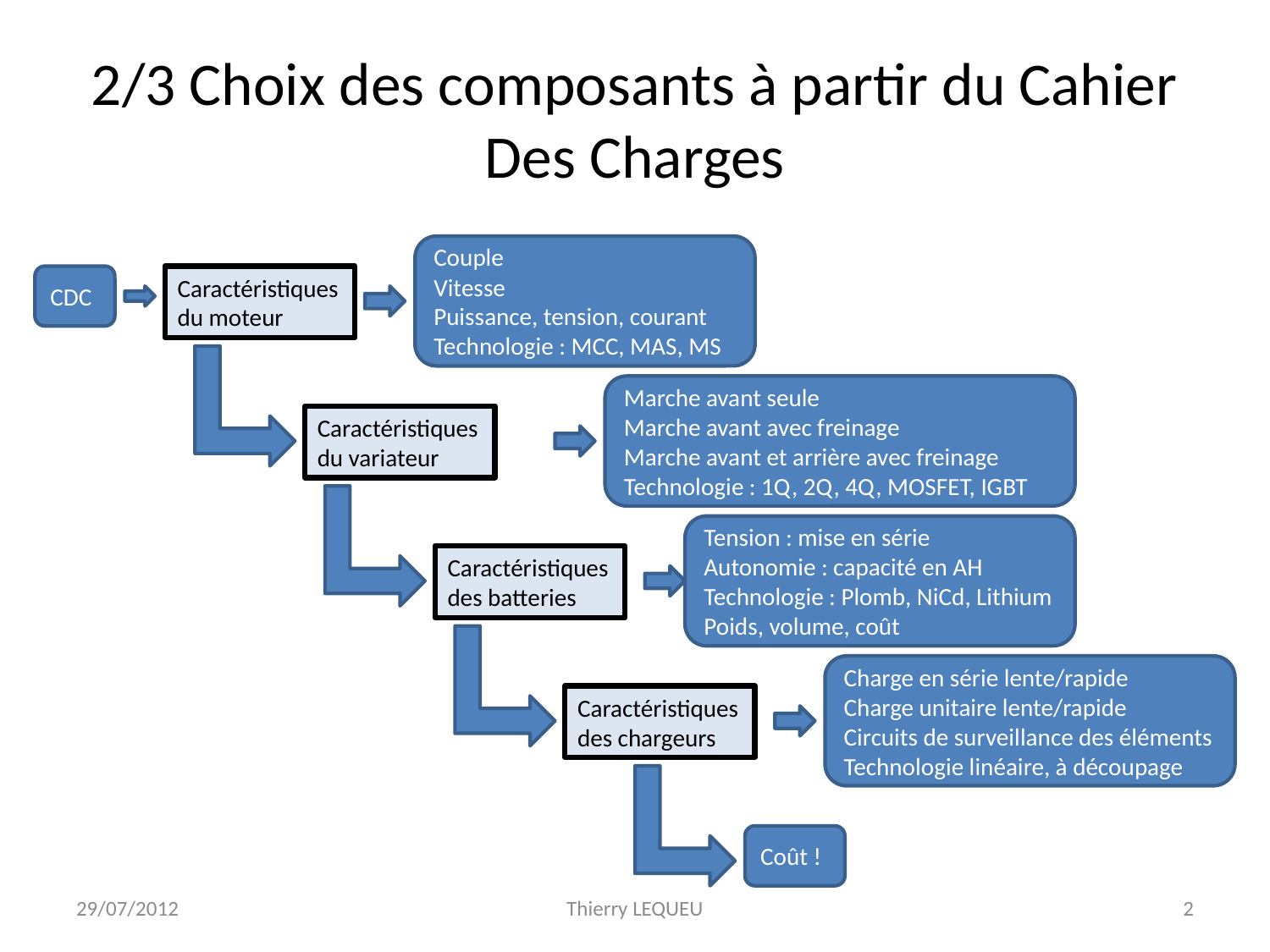

# 2/3 Choix des composants à partir du Cahier Des Charges
Couple
Vitesse
Puissance, tension, courant
Technologie : MCC, MAS, MS
CDC
Caractéristiques du moteur

Marche avant seule
Marche avant avec freinage
Marche avant et arrière avec freinage
Technologie : 1Q, 2Q, 4Q, MOSFET, IGBT
Caractéristiques du variateur

Tension : mise en série
Autonomie : capacité en AH
Technologie : Plomb, NiCd, Lithium
Poids, volume, coût
Caractéristiques des batteries

Charge en série lente/rapide
Charge unitaire lente/rapide
Circuits de surveillance des éléments
Technologie linéaire, à découpage
Caractéristiques des chargeurs

Coût !
29/07/2012
Thierry LEQUEU
2